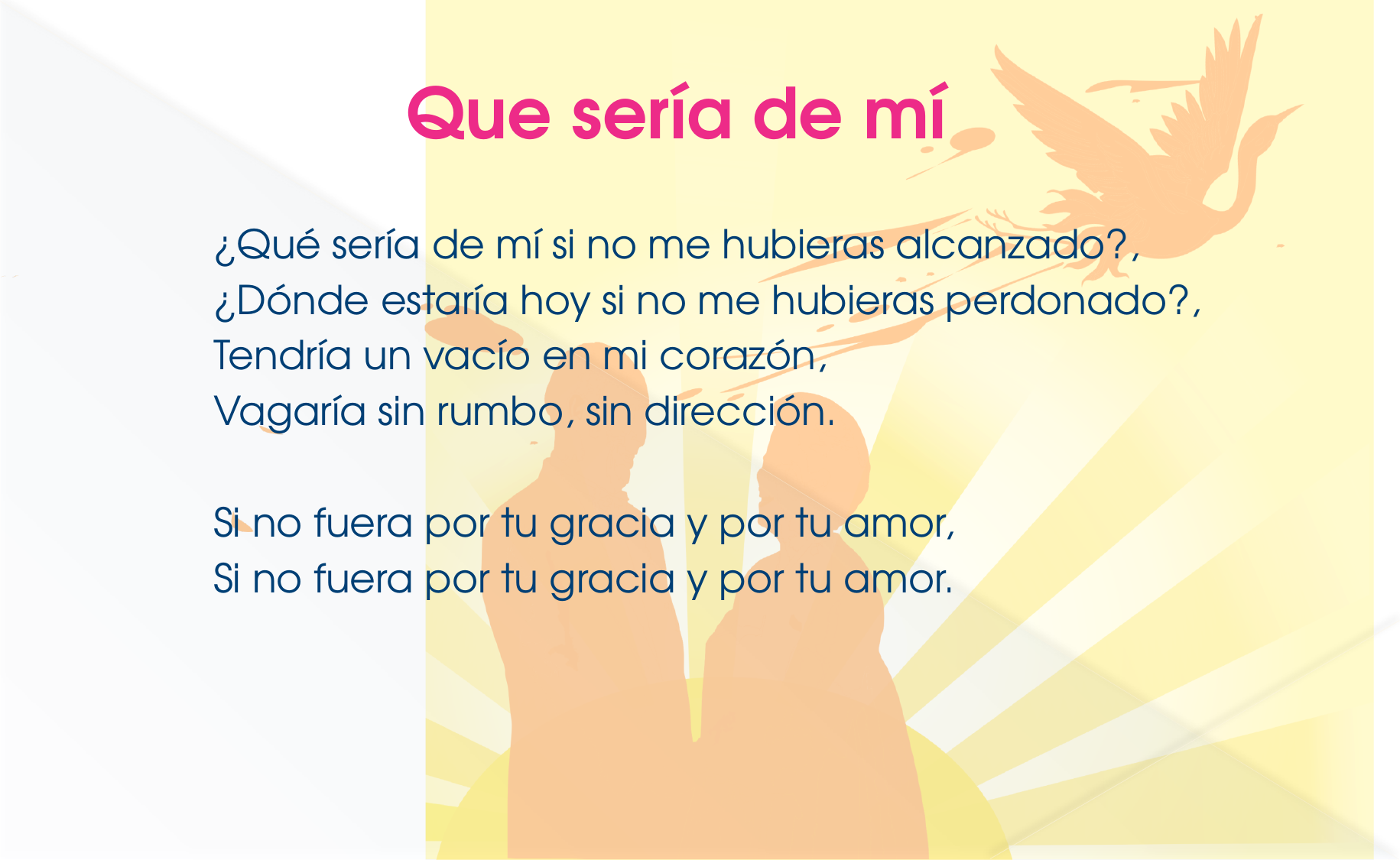

Que sería de mí
¿Qué sería de mí si no me hubieras alcanzado?,
¿Dónde estaría hoy si no me hubieras perdonado?,
Tendría un vacío en mi corazón,
Vagaría sin rumbo, sin dirección.

Si no fuera por tu gracia y por tu amor,
Si no fuera por tu gracia y por tu amor.